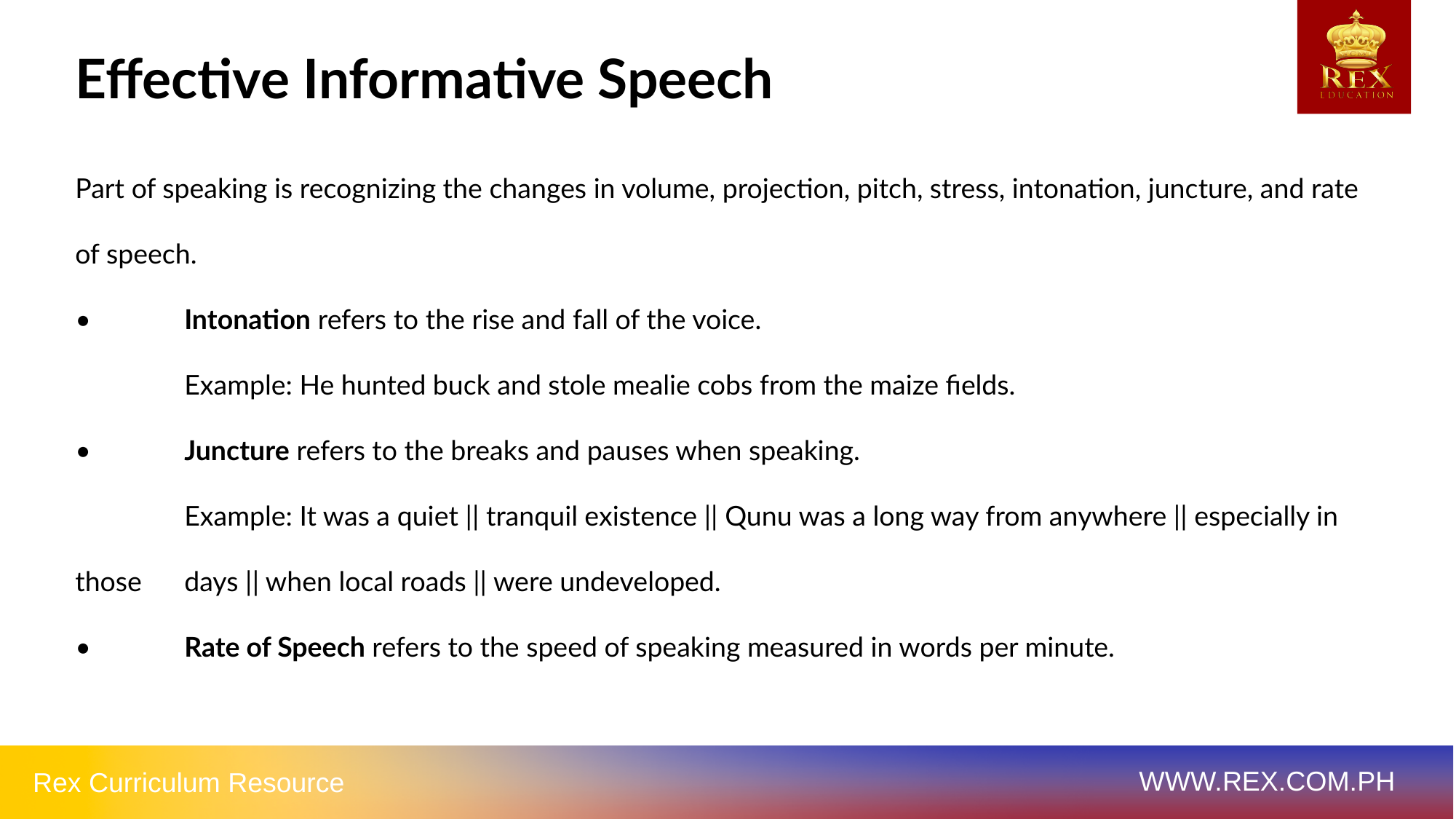

Effective Informative Speech
Part of speaking is recognizing the changes in volume, projection, pitch, stress, intonation, juncture, and rate of speech.
• 	Intonation refers to the rise and fall of the voice.
	Example: He hunted buck and stole mealie cobs from the maize fields.
• 	Juncture refers to the breaks and pauses when speaking.
	Example: It was a quiet || tranquil existence || Qunu was a long way from anywhere || especially in those 	days || when local roads || were undeveloped.
• 	Rate of Speech refers to the speed of speaking measured in words per minute.